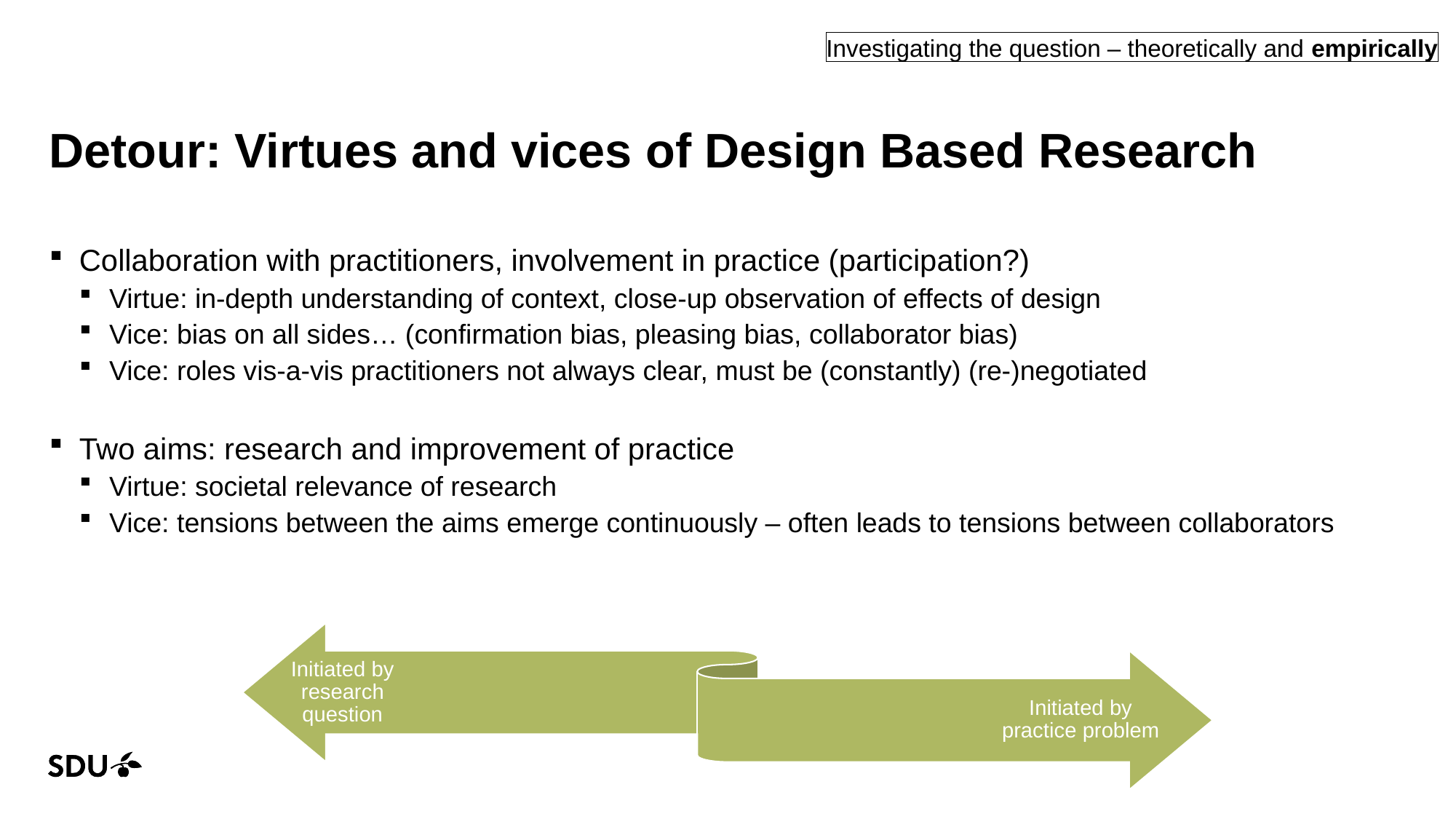

Investigating the question – theoretically and empirically
# Detour: Virtues and vices of Design Based Research
Collaboration with practitioners, involvement in practice (participation?)
Virtue: in-depth understanding of context, close-up observation of effects of design
Vice: bias on all sides… (confirmation bias, pleasing bias, collaborator bias)
Vice: roles vis-a-vis practitioners not always clear, must be (constantly) (re-)negotiated

Two aims: research and improvement of practice
Virtue: societal relevance of research
Vice: tensions between the aims emerge continuously – often leads to tensions between collaborators
Initiated by research question
Initiated by practice problem
21/05/2021
16